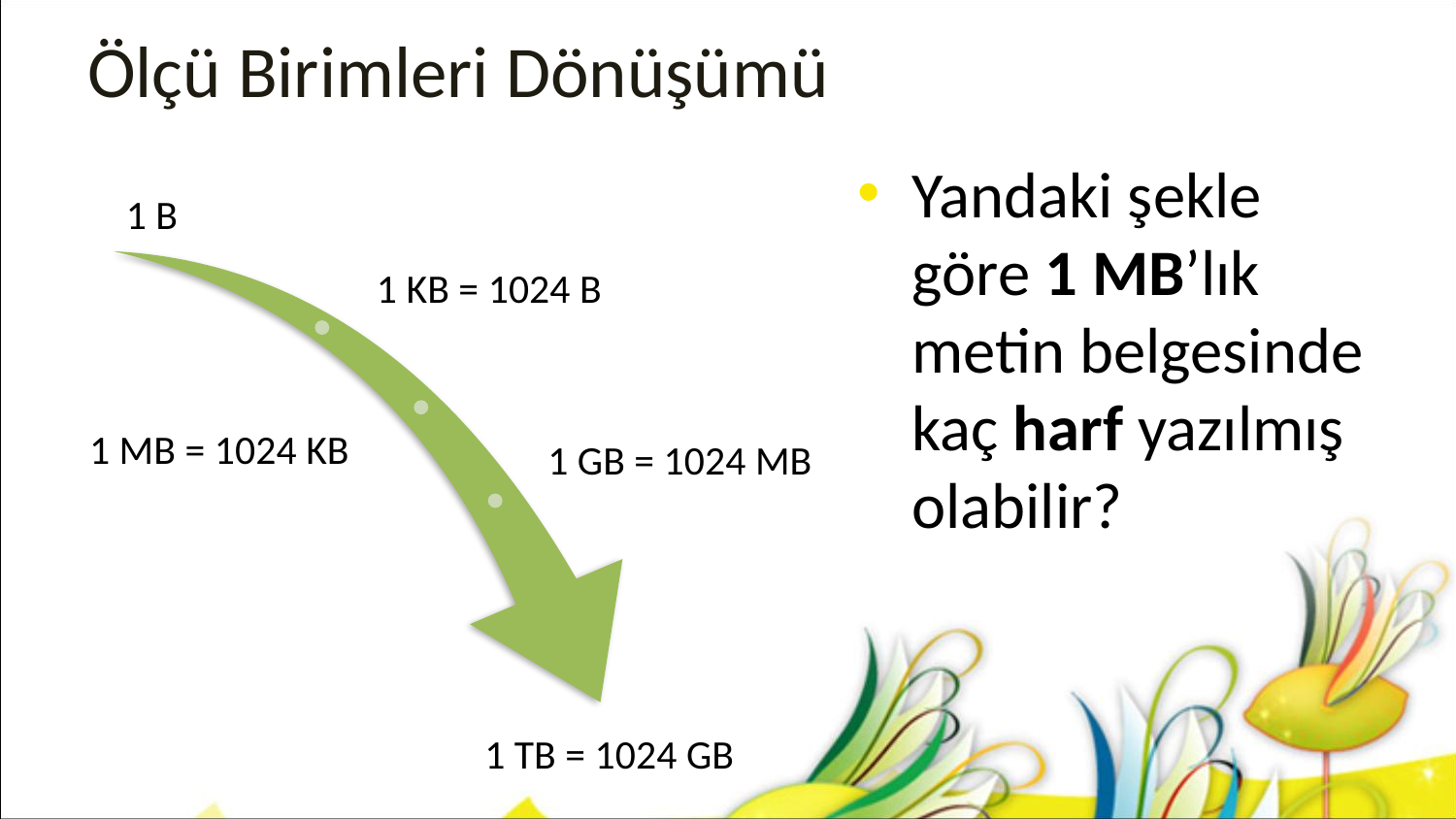

# Ölçü Birimleri Dönüşümü
1 B
1 KB = 1024 B
1 MB = 1024 KB
1 GB = 1024 MB
1 TB = 1024 GB
Yandaki şekle göre 1 MB’lık metin belgesinde kaç harf yazılmış olabilir?